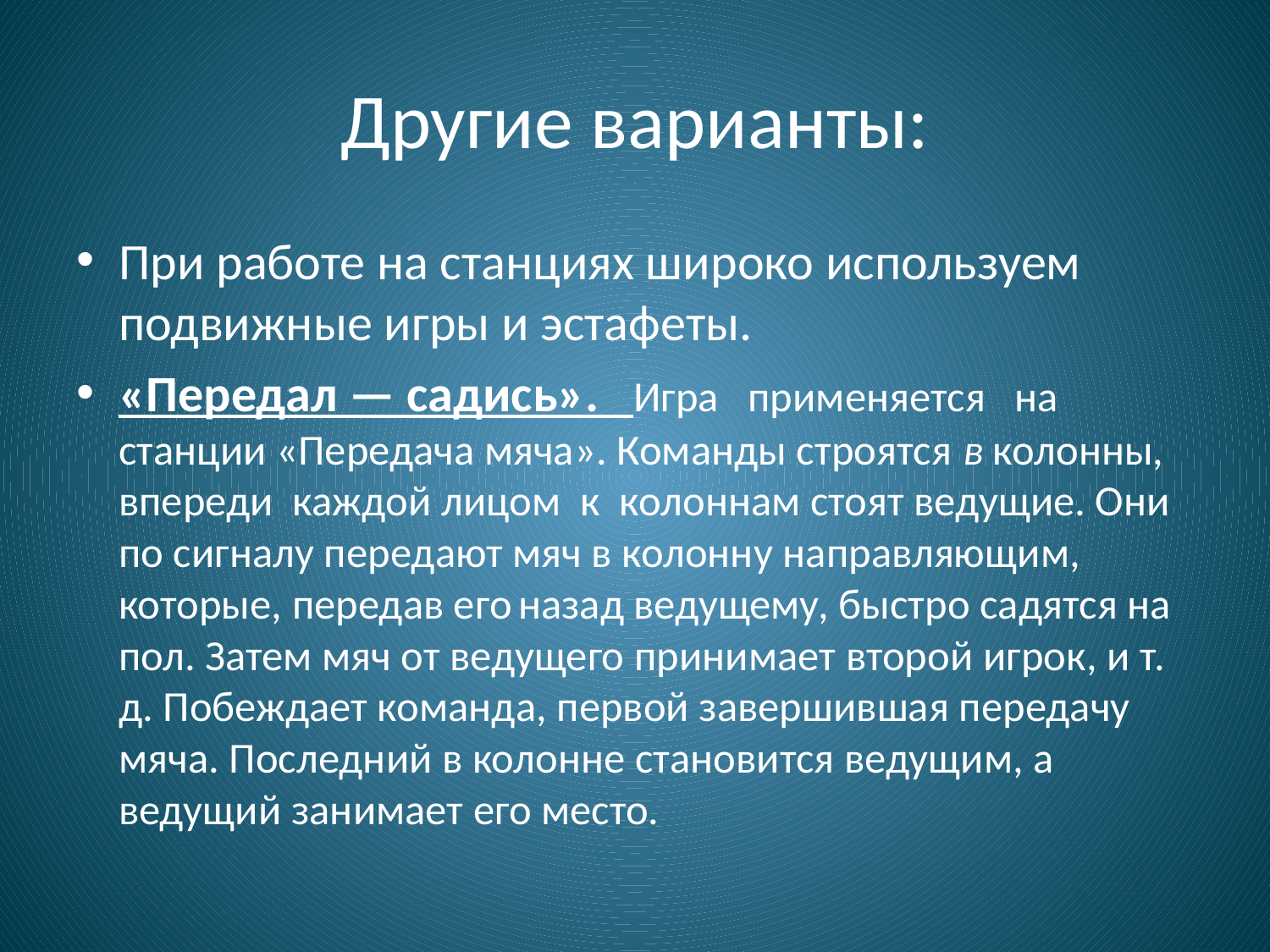

# Другие варианты:
При работе на станциях широко используем подвижные игры и эстафеты.
«Передал — садись».   Игра   применяется   на станции «Передача мяча». Команды строятся в колонны,  впереди  каждой лицом  к  колоннам стоят ведущие. Они по сигналу передают мяч в колонну направляющим, которые, передав его назад ведущему, быстро садятся на пол. Затем мяч от ведущего принимает второй игрок, и т. д. Побеждает команда, первой завершившая передачу мяча. Последний в колонне становится ведущим, а ведущий занимает его место.